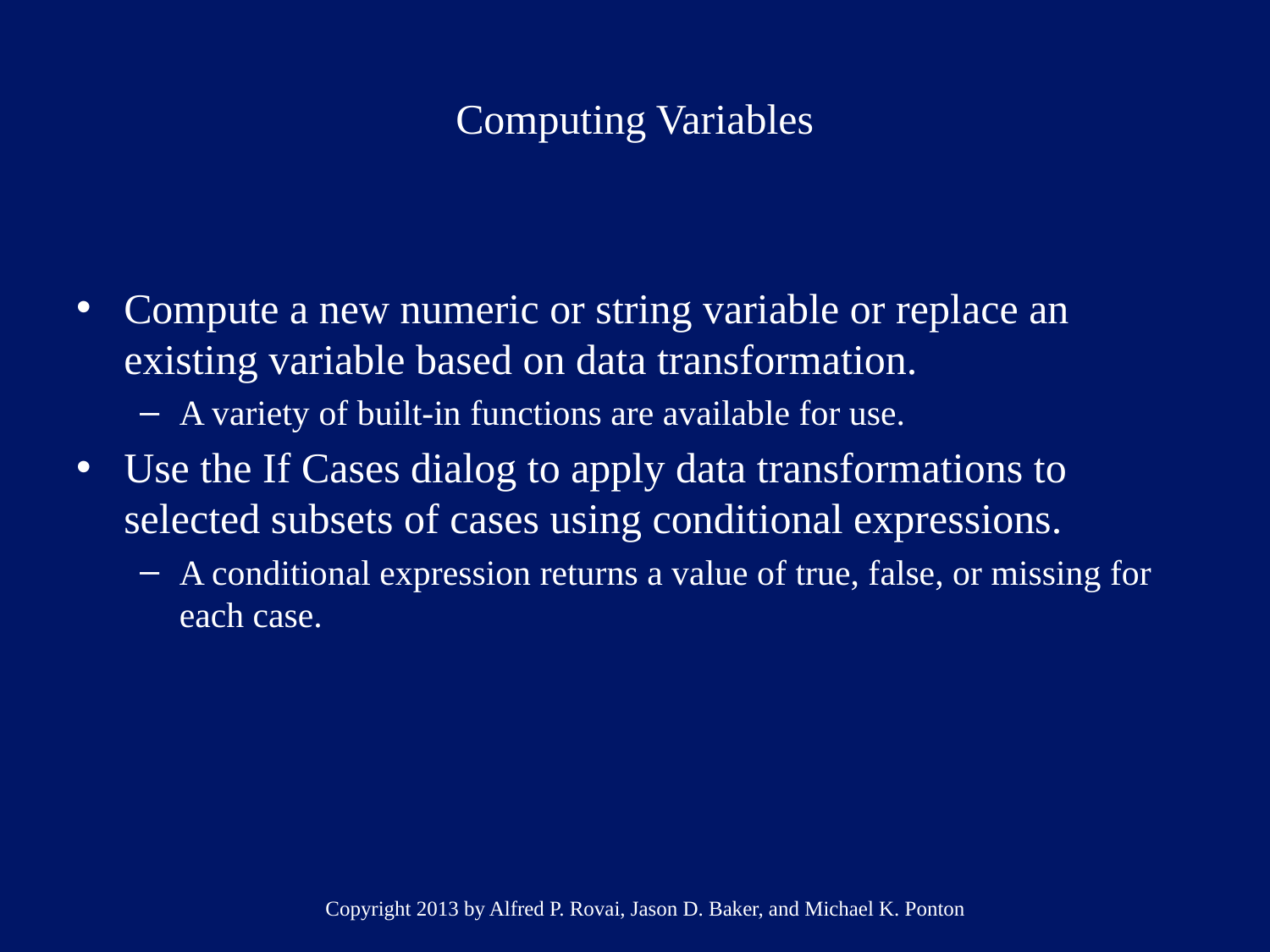

# Computing Variables

Compute a new numeric or string variable or replace an existing variable based on data transformation.
A variety of built-in functions are available for use.
Use the If Cases dialog to apply data transformations to selected subsets of cases using conditional expressions.
A conditional expression returns a value of true, false, or missing for each case.

Copyright 2013 by Alfred P. Rovai, Jason D. Baker, and Michael K. Ponton